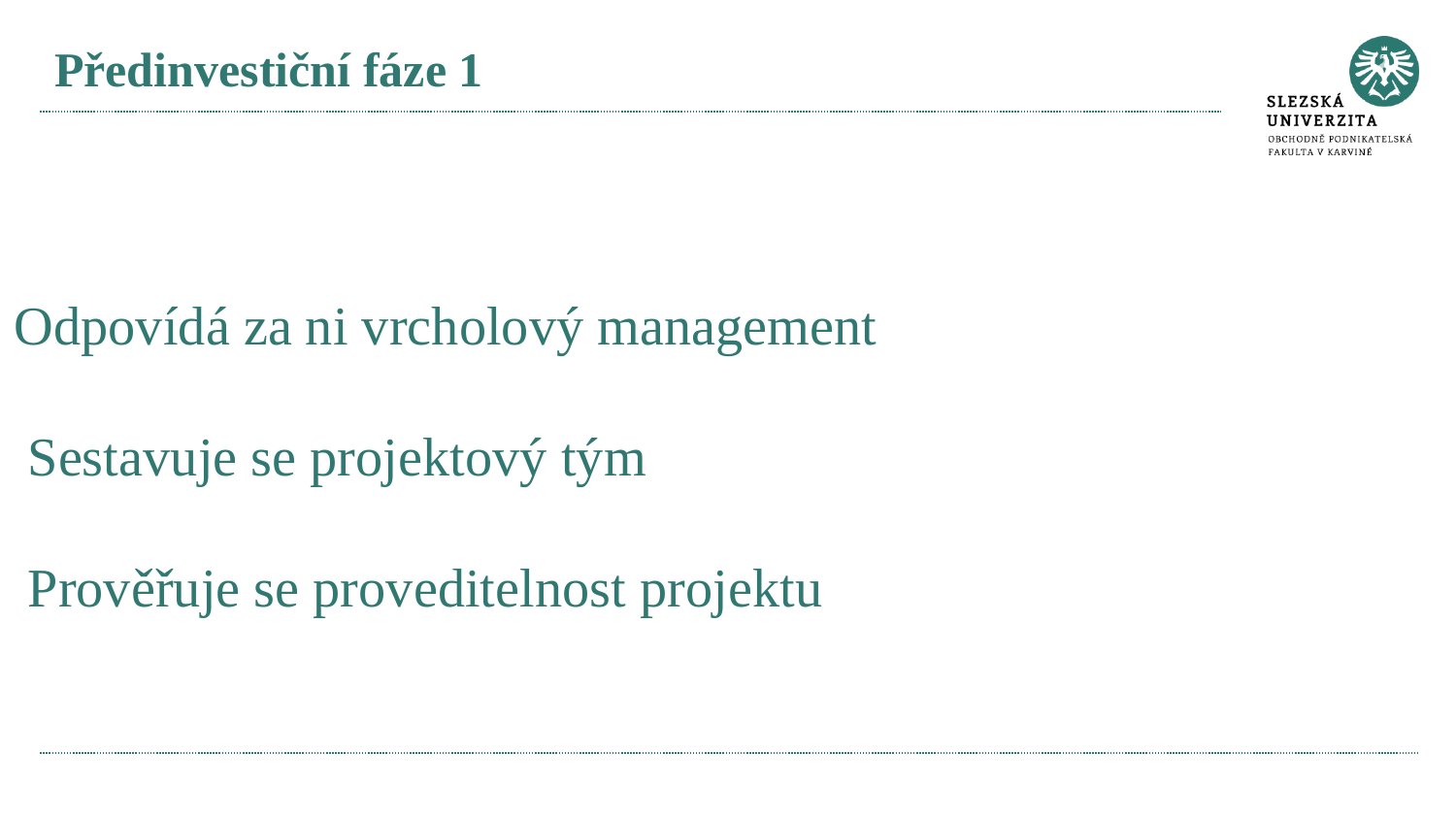

# Předinvestiční fáze 1

Odpovídá za ni vrcholový management

 Sestavuje se projektový tým

 Prověřuje se proveditelnost projektu